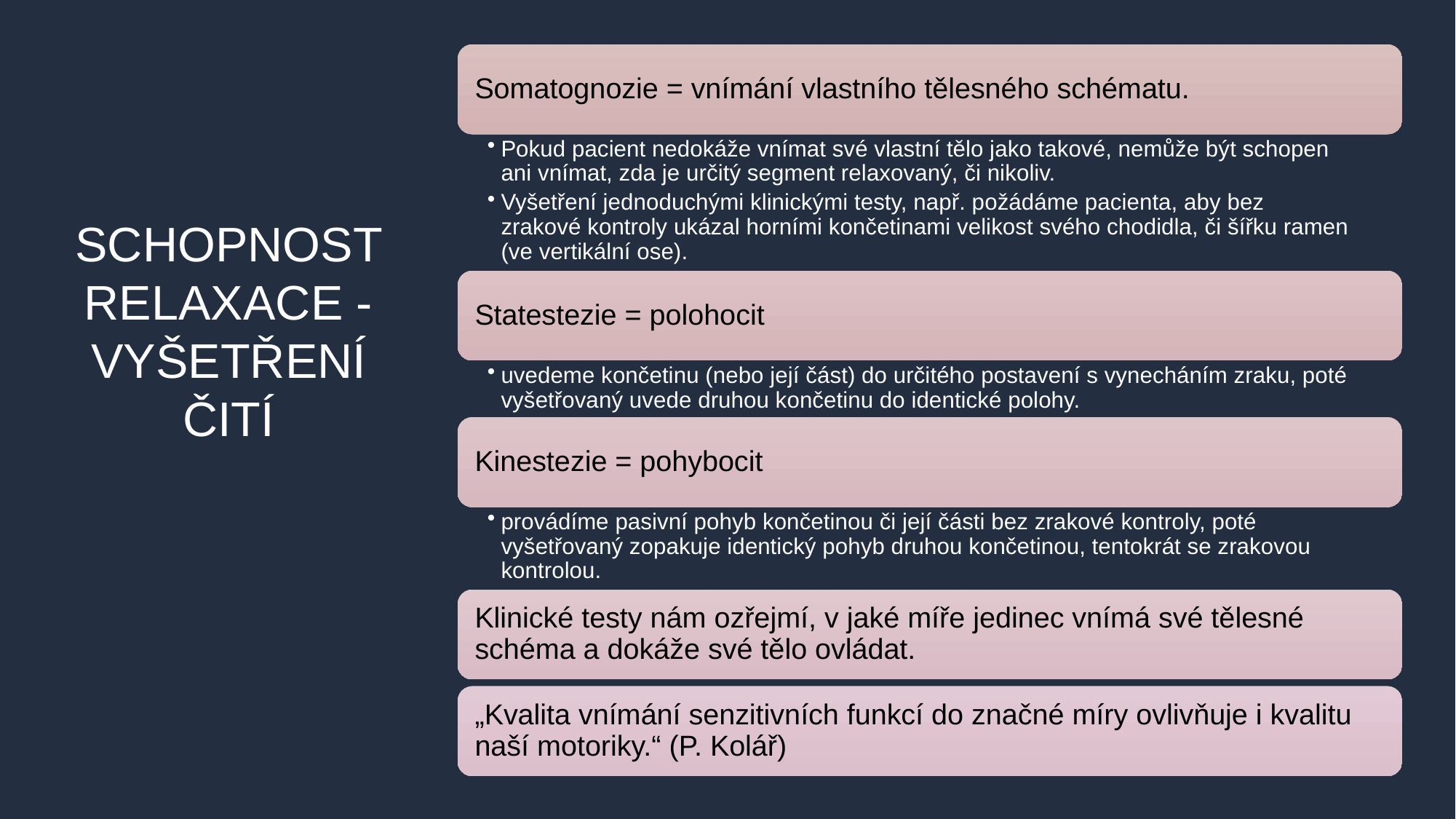

Somatognozie = vnímání vlastního tělesného schématu.
Pokud pacient nedokáže vnímat své vlastní tělo jako takové, nemůže být schopen ani vnímat, zda je určitý segment relaxovaný, či nikoliv.
Vyšetření jednoduchými klinickými testy, např. požádáme pacienta, aby bez zrakové kontroly ukázal horními končetinami velikost svého chodidla, či šířku ramen (ve vertikální ose).
Statestezie = polohocit
uvedeme končetinu (nebo její část) do určitého postavení s vynecháním zraku, poté vyšetřovaný uvede druhou končetinu do identické polohy.
Kinestezie = pohybocit
provádíme pasivní pohyb končetinou či její části bez zrakové kontroly, poté vyšetřovaný zopakuje identický pohyb druhou končetinou, tentokrát se zrakovou kontrolou.
Klinické testy nám ozřejmí, v jaké míře jedinec vnímá své tělesné schéma a dokáže své tělo ovládat.
„Kvalita vnímání senzitivních funkcí do značné míry ovlivňuje i kvalitu naší motoriky.“ (P. Kolář)
# SCHOPNOST RELAXACE - VYŠETŘENÍ ČITÍ